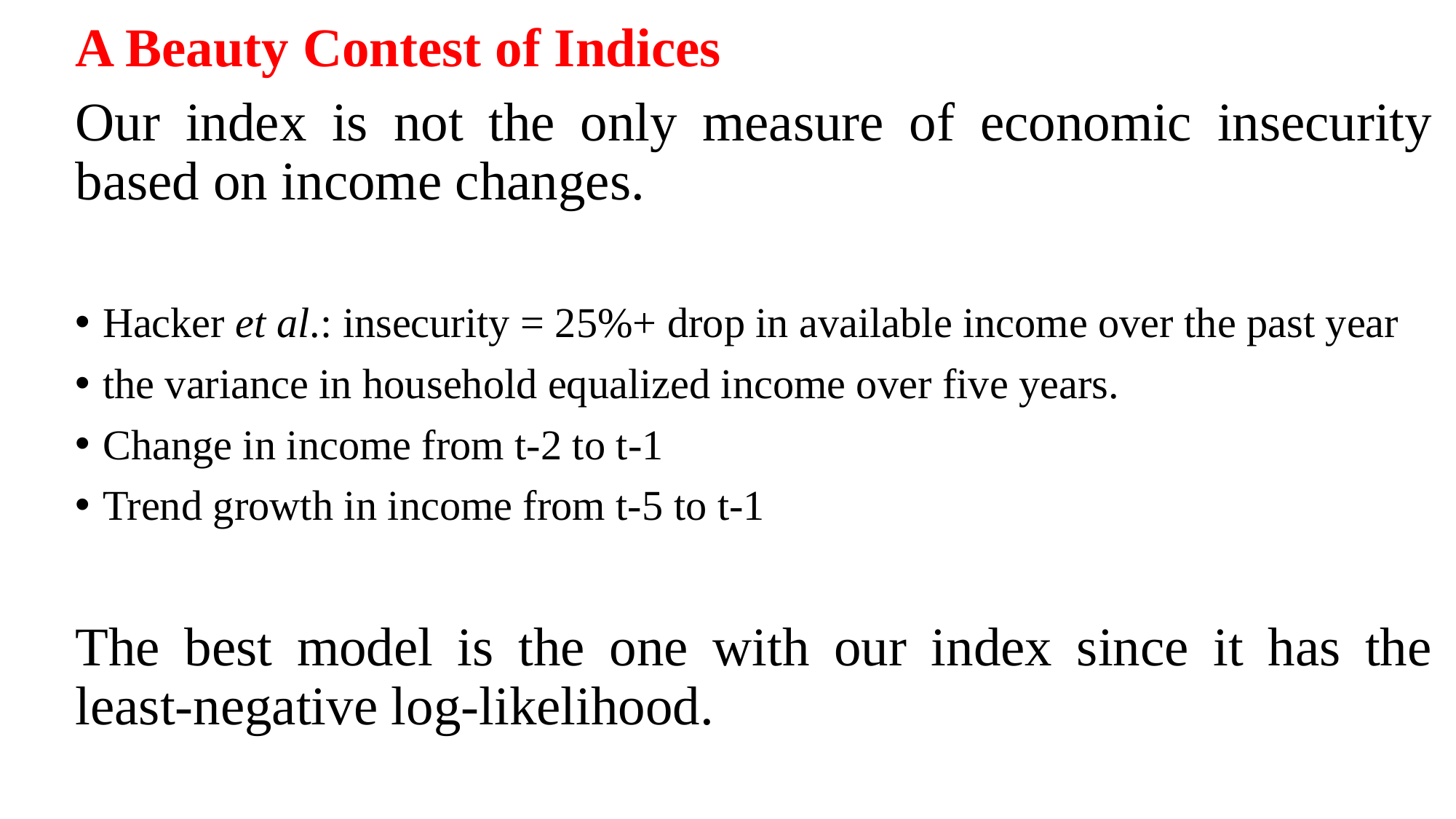

A Beauty Contest of Indices
Our index is not the only measure of economic insecurity based on income changes.

Hacker et al.: insecurity = 25%+ drop in available income over the past year
the variance in household equalized income over five years.
Change in income from t-2 to t-1
Trend growth in income from t-5 to t-1

The best model is the one with our index since it has the least-negative log-likelihood.